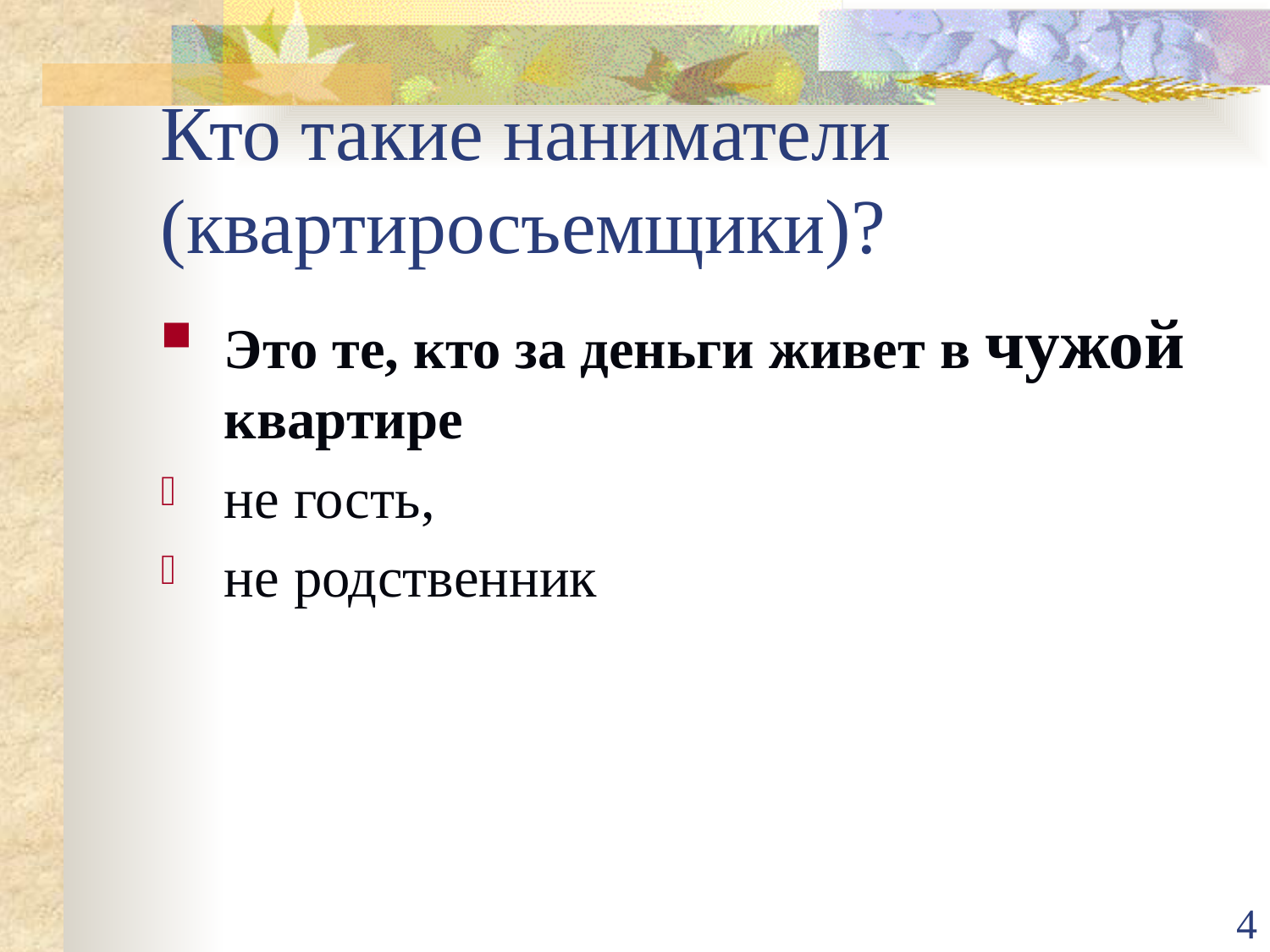

# Кто такие наниматели (квартиросъемщики)?
Это те, кто за деньги живет в чужой квартире
не гость,
не родственник
4